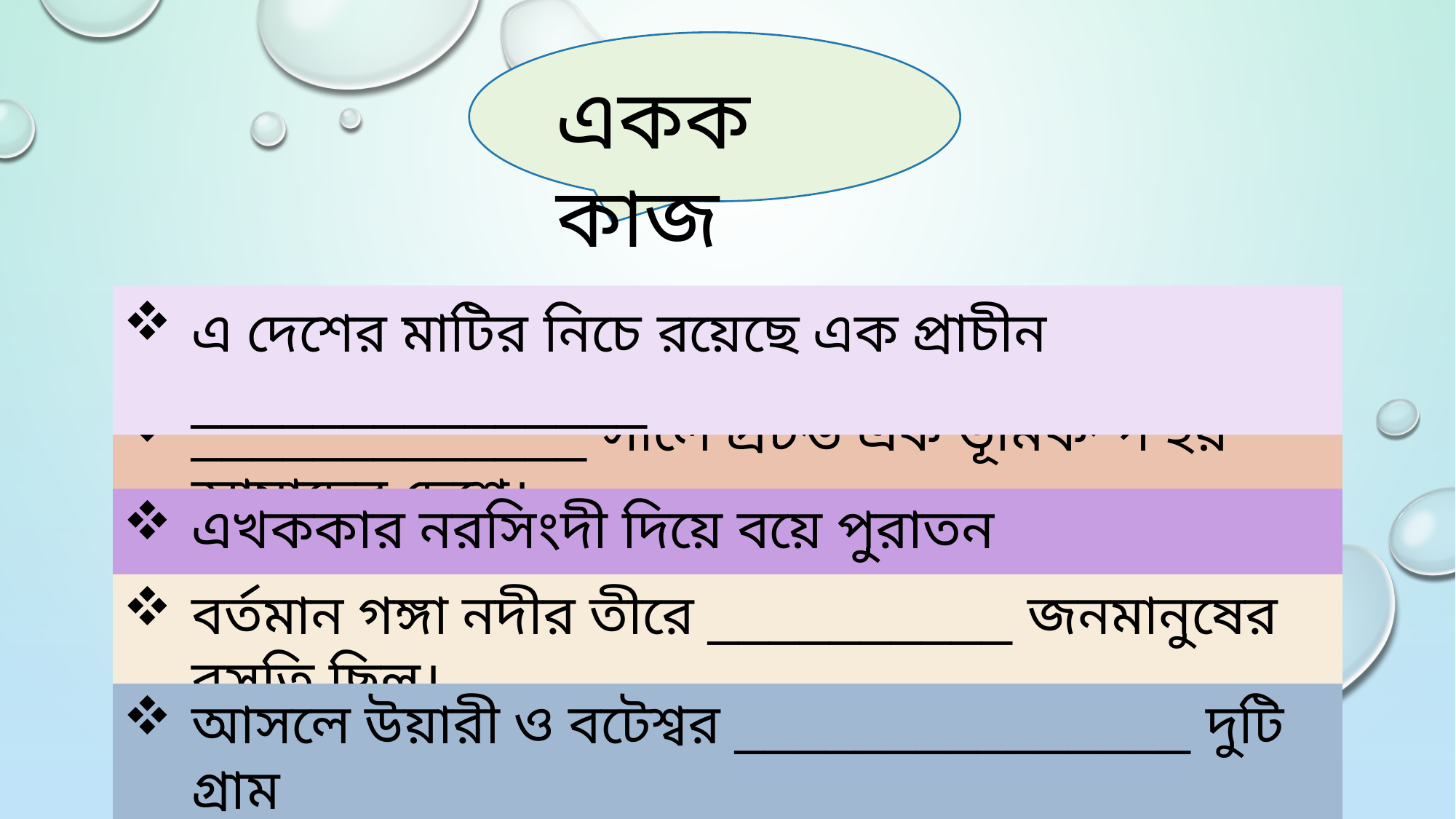

একক কাজ
নগর সভ্যতা
এ দেশের মাটির নিচে রয়েছে এক প্রাচীন _______________
১৮৯৭
_____________ সালে প্রচন্ড এক ভূমিকম্প হয় আমাদের দেশে।
ব্রহ্মপুত্র নদ
এখককার নরসিংদী দিয়ে বয়ে পুরাতন __________________
পাশাপাশি
বর্তমান গঙ্গা নদীর তীরে __________ জনমানুষের বসতি ছিল।
সুসভ্য
আসলে উয়ারী ও বটেশ্বর _______________ দুটি গ্রাম